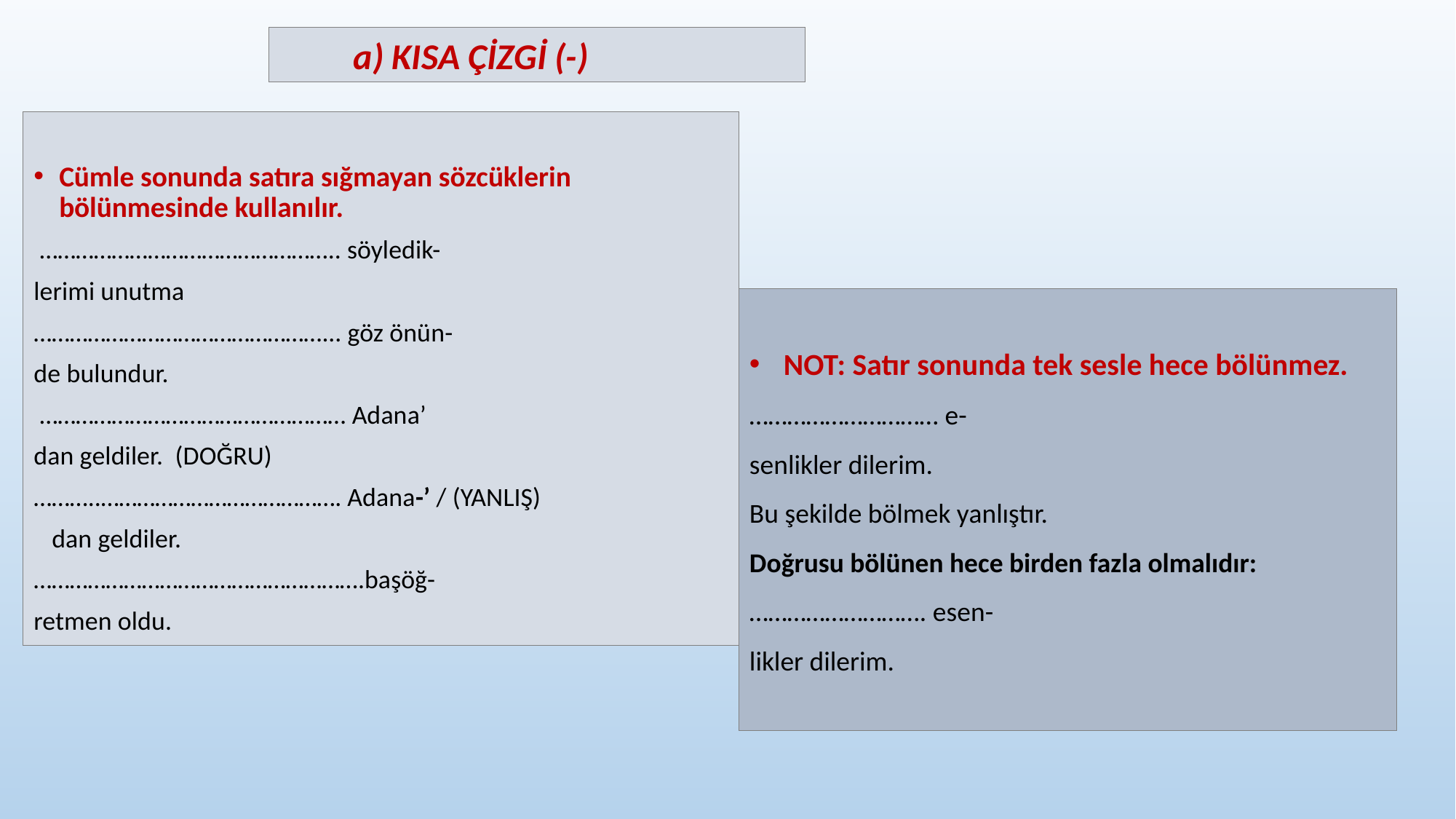

a) KISA ÇİZGİ (-)

Cümle sonunda satıra sığmayan sözcüklerin bölünmesinde kullanılır.
 ………………………………………….. söyledik-
lerimi unutma
…………………………………………... göz önün-
de bulundur.
 …………………………………………… Adana’
dan geldiler.  (DOĞRU)
………..…………………………………. Adana-’ / (YANLIŞ)
   dan geldiler.
……………………………………………….başöğ-
retmen oldu.

NOT: Satır sonunda tek sesle hece bölünmez.
………………………… e-
senlikler dilerim.
Bu şekilde bölmek yanlıştır.
Doğrusu bölünen hece birden fazla olmalıdır:
………………………. esen-
likler dilerim.